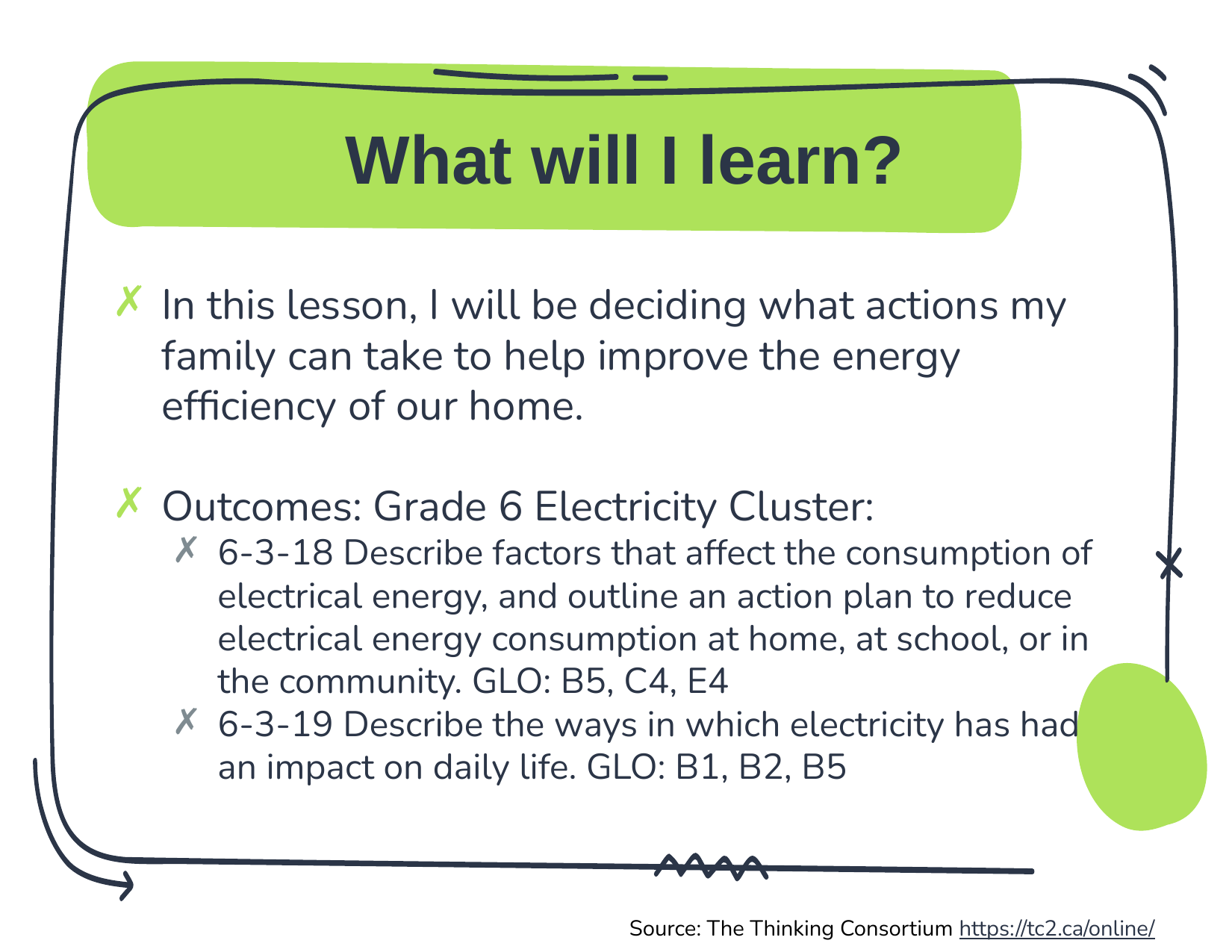

# What will I learn?
In this lesson, I will be deciding what actions my family can take to help improve the energy efficiency of our home.

Outcomes: Grade 6 Electricity Cluster:
6-3-18 Describe factors that affect the consumption of electrical energy, and outline an action plan to reduce electrical energy consumption at home, at school, or in the community. GLO: B5, C4, E4
6-3-19 Describe the ways in which electricity has had an impact on daily life. GLO: B1, B2, B5
Source: The Thinking Consortium https://tc2.ca/online/